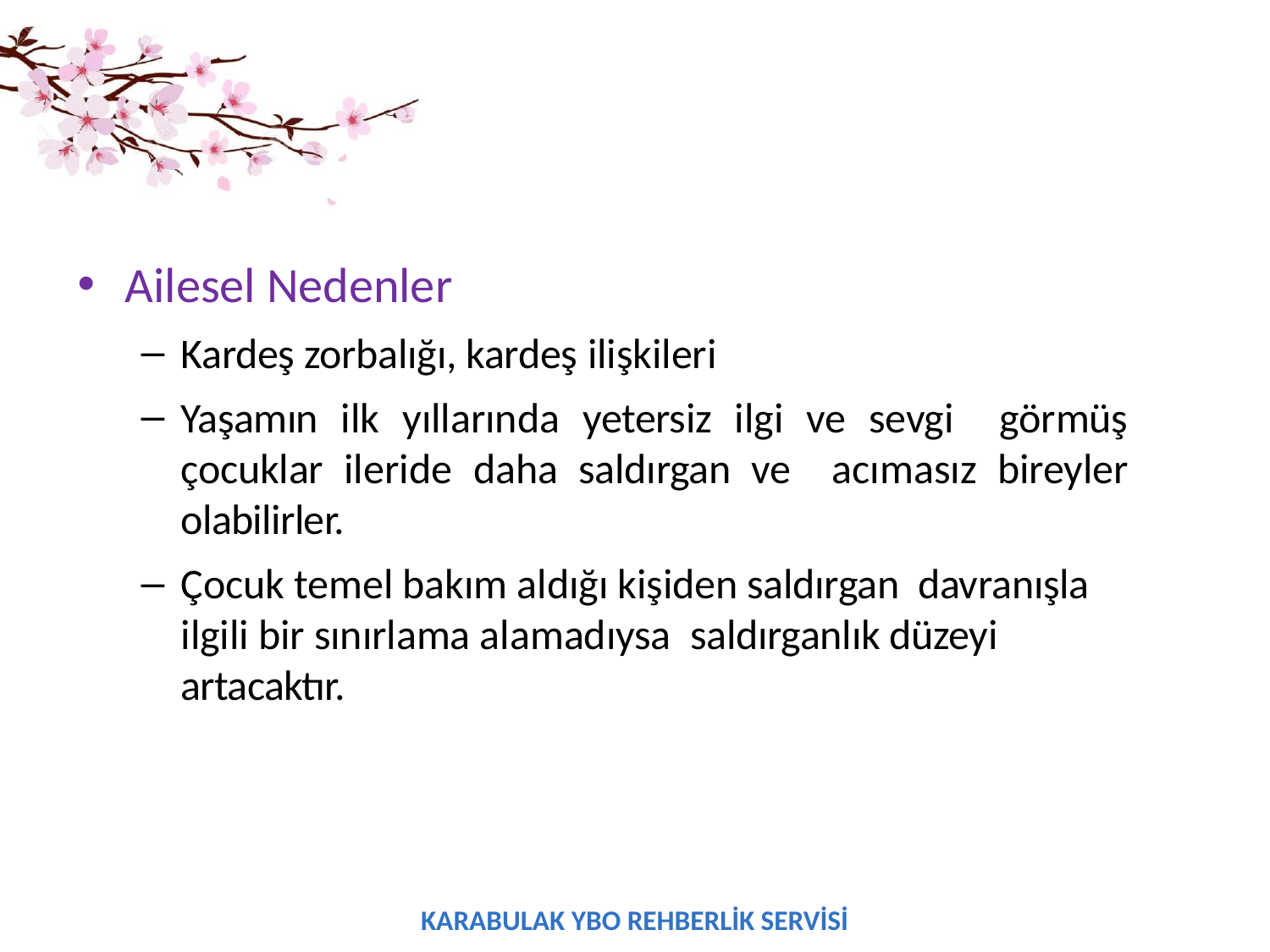

Ailesel Nedenler
Kardeş zorbalığı, kardeş ilişkileri
Yaşamın ilk yıllarında yetersiz ilgi ve sevgi  görmüş çocuklar ileride daha saldırgan ve  acımasız bireyler olabilirler.
Çocuk temel bakım aldığı kişiden saldırgan  davranışla ilgili bir sınırlama alamadıysa  saldırganlık düzeyi artacaktır.
KARABULAK YBO REHBERLİK SERVİSİ